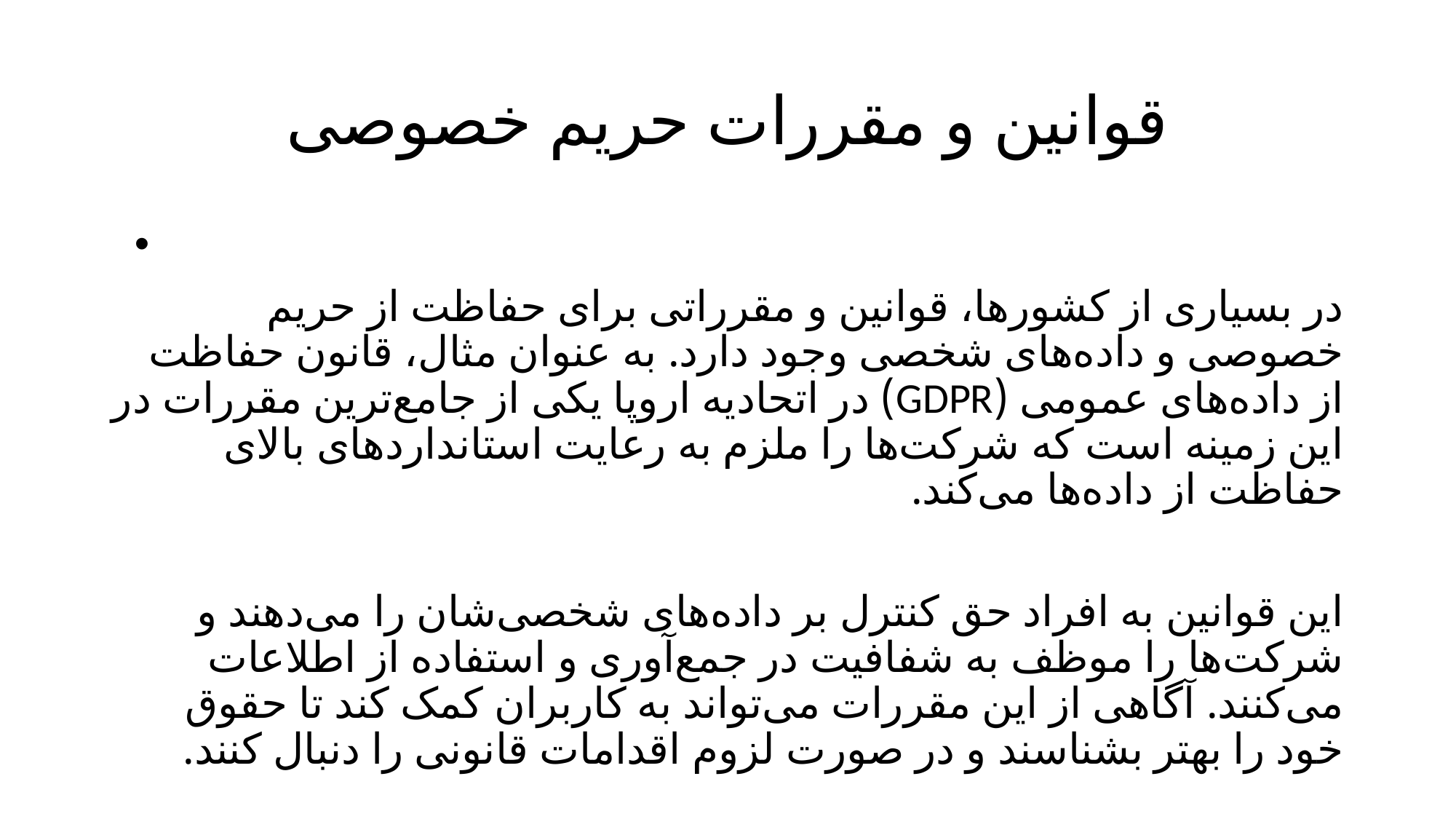

# قوانین و مقررات حریم خصوصی

در بسیاری از کشورها، قوانین و مقرراتی برای حفاظت از حریم خصوصی و داده‌های شخصی وجود دارد. به عنوان مثال، قانون حفاظت از داده‌های عمومی (GDPR) در اتحادیه اروپا یکی از جامع‌ترین مقررات در این زمینه است که شرکت‌ها را ملزم به رعایت استانداردهای بالای حفاظت از داده‌ها می‌کند.

این قوانین به افراد حق کنترل بر داده‌های شخصی‌شان را می‌دهند و شرکت‌ها را موظف به شفافیت در جمع‌آوری و استفاده از اطلاعات می‌کنند. آگاهی از این مقررات می‌تواند به کاربران کمک کند تا حقوق خود را بهتر بشناسند و در صورت لزوم اقدامات قانونی را دنبال کنند.